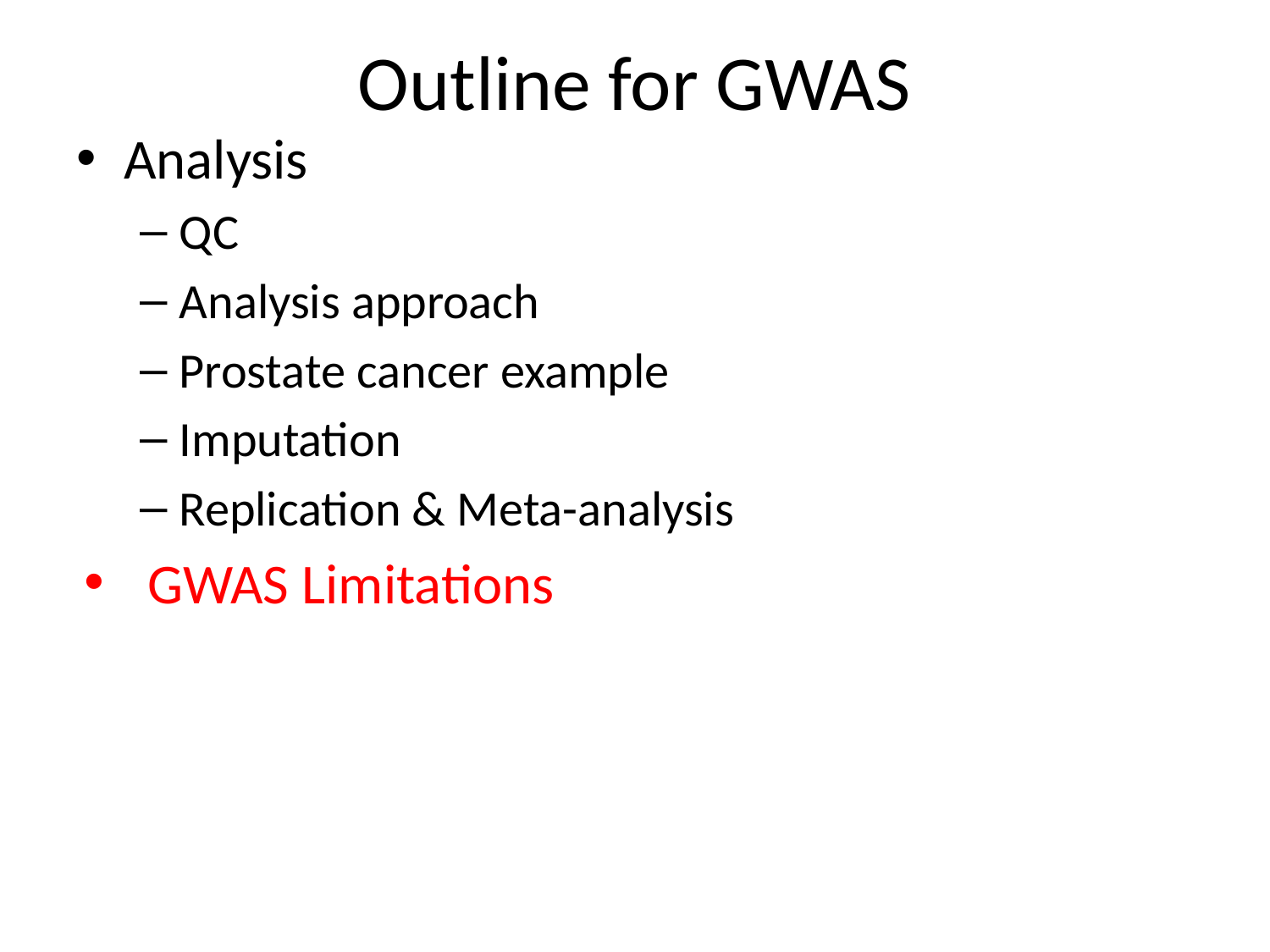

Outline for GWAS
Analysis
QC
Analysis approach
Prostate cancer example
Imputation
Replication & Meta-analysis
GWAS Limitations